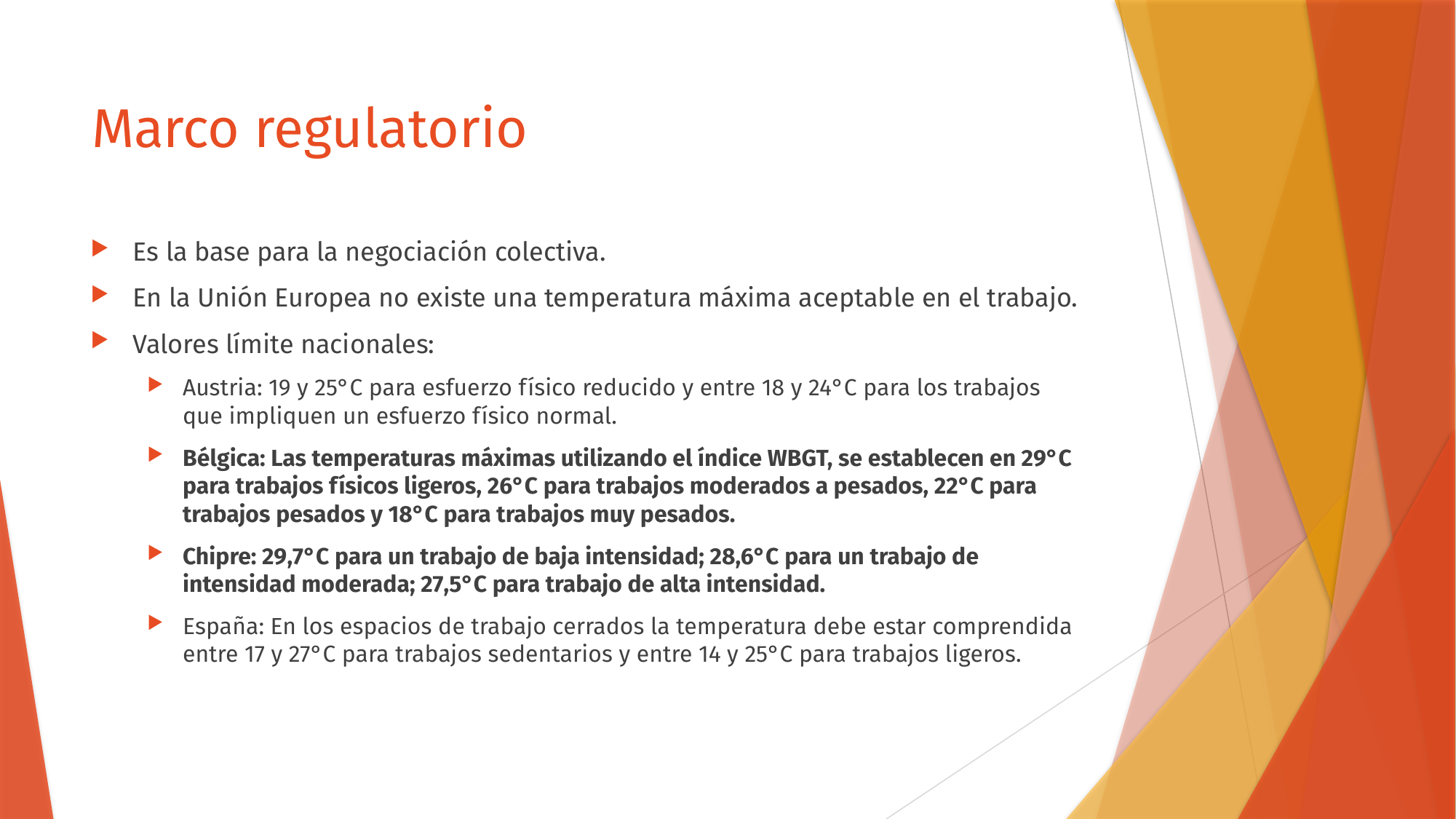

# Marco regulatorio
Es la base para la negociación colectiva.
En la Unión Europea no existe una temperatura máxima aceptable en el trabajo.
Valores límite nacionales:
Austria: 19 y 25°C para esfuerzo físico reducido y entre 18 y 24°C para los trabajos que impliquen un esfuerzo físico normal.
Bélgica: Las temperaturas máximas utilizando el índice WBGT, se establecen en 29°C para trabajos físicos ligeros, 26°C para trabajos moderados a pesados, 22°C para trabajos pesados y 18°C para trabajos muy pesados.
Chipre: 29,7°C para un trabajo de baja intensidad; 28,6°C para un trabajo de intensidad moderada; 27,5°C para trabajo de alta intensidad.
España: En los espacios de trabajo cerrados la temperatura debe estar comprendida entre 17 y 27°C para trabajos sedentarios y entre 14 y 25°C para trabajos ligeros.